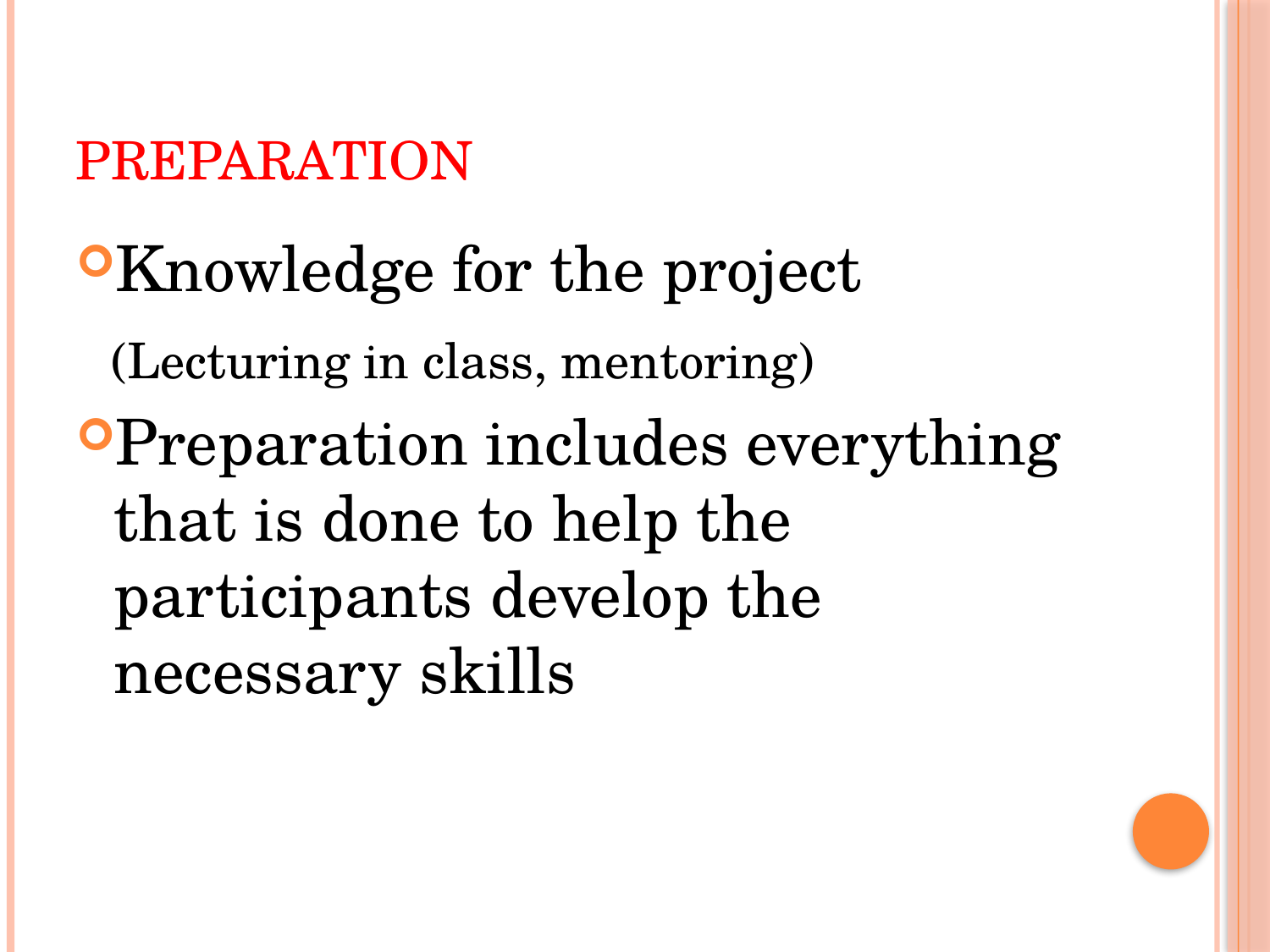

# Preparation
Knowledge for the project
  (Lecturing in class, mentoring)
Preparation includes everything  that is done to help the participants develop the necessary skills